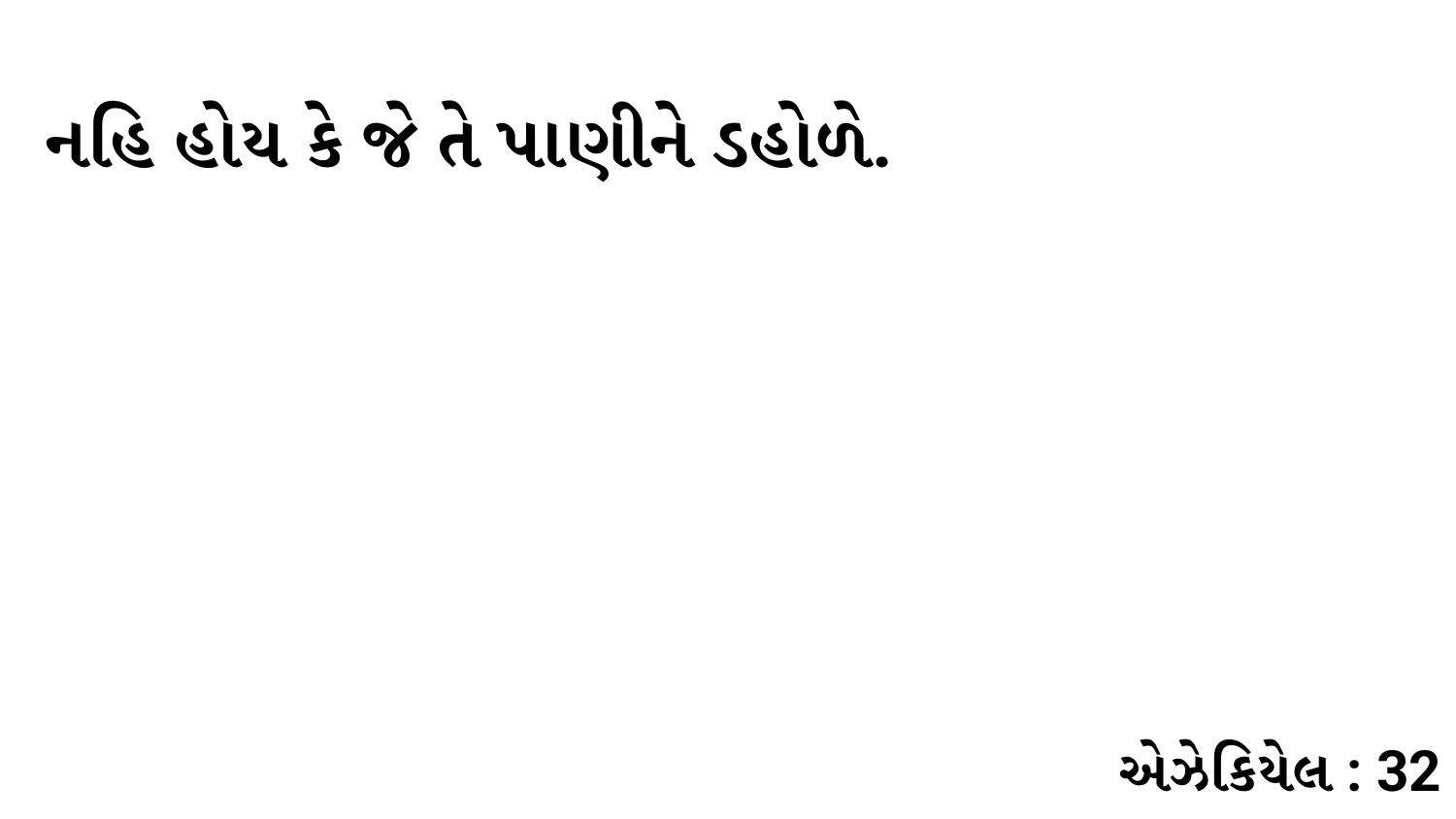

નહિ હોય કે જે તે પાણીને ડહોળે.
એઝેકિયેલ : 32